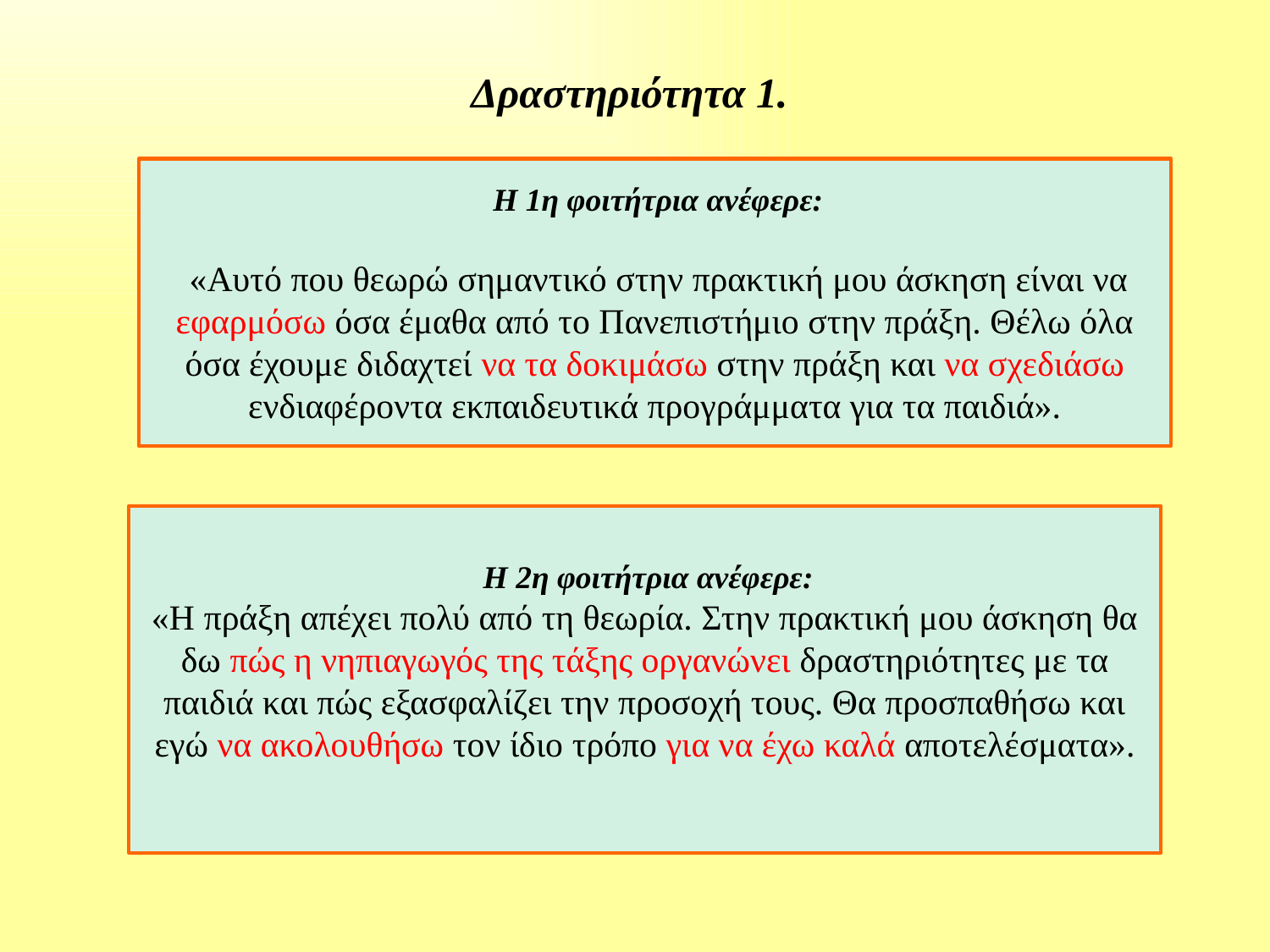

Δραστηριότητα 1.

 Η 1η φοιτήτρια ανέφερε:

 «Αυτό που θεωρώ σημαντικό στην πρακτική μου άσκηση είναι να εφαρμόσω όσα έμαθα από το Πανεπιστήμιο στην πράξη. Θέλω όλα όσα έχουμε διδαχτεί να τα δοκιμάσω στην πράξη και να σχεδιάσω ενδιαφέροντα εκπαιδευτικά προγράμματα για τα παιδιά».
 Η 2η φοιτήτρια ανέφερε:
«Η πράξη απέχει πολύ από τη θεωρία. Στην πρακτική μου άσκηση θα δω πώς η νηπιαγωγός της τάξης οργανώνει δραστηριότητες με τα παιδιά και πώς εξασφαλίζει την προσοχή τους. Θα προσπαθήσω και εγώ να ακολουθήσω τον ίδιο τρόπο για να έχω καλά αποτελέσματα».